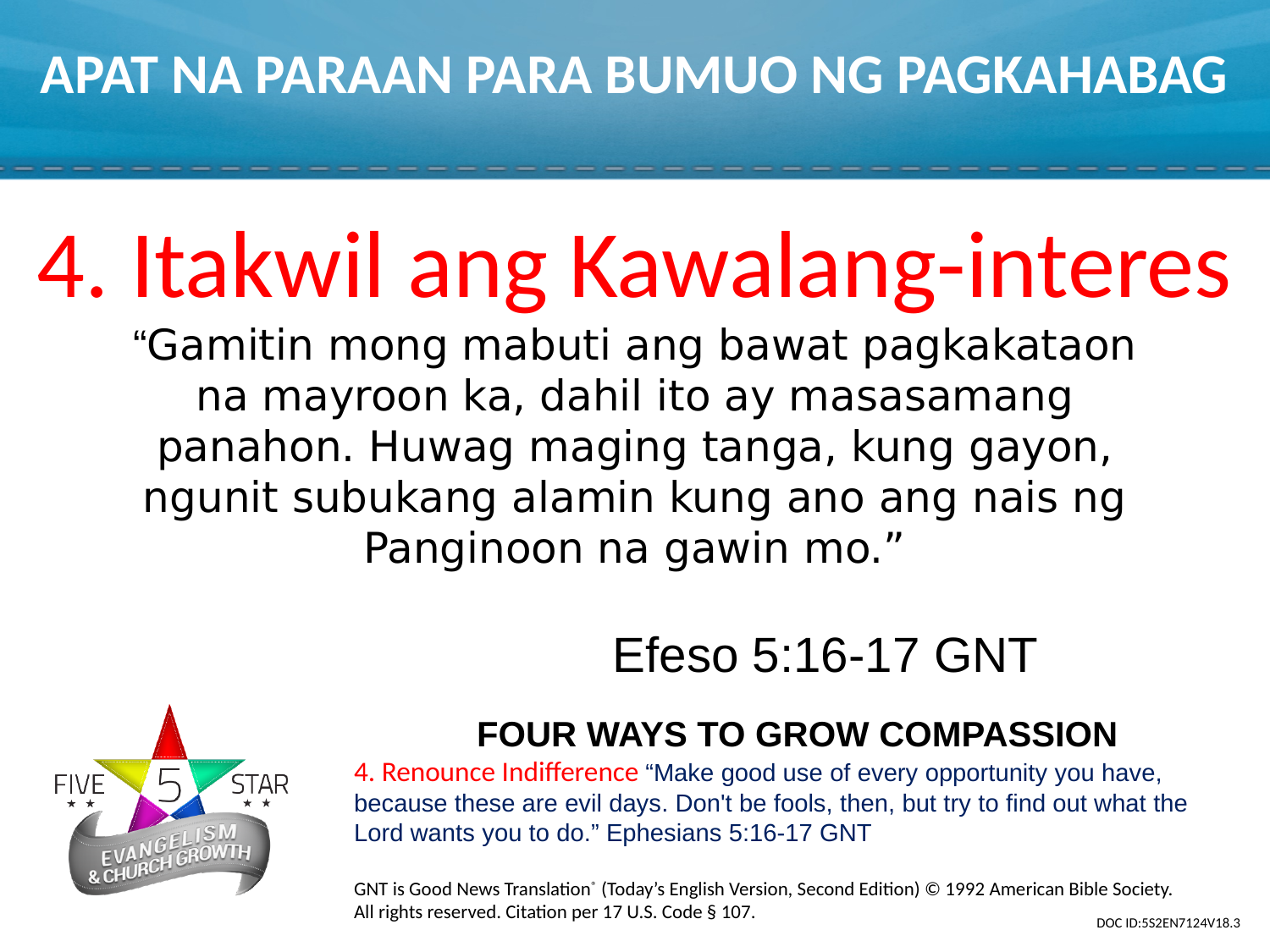

APAT NA PARAAN PARA BUMUO NG PAGKAHABAG
4. Itakwil ang Kawalang-interes
“Gamitin mong mabuti ang bawat pagkakataon na mayroon ka, dahil ito ay masasamang panahon. Huwag maging tanga, kung gayon, ngunit subukang alamin kung ano ang nais ng Panginoon na gawin mo.”
			Efeso 5:16-17 GNT
FOUR WAYS TO GROW COMPASSION
4. Renounce Indifference “Make good use of every opportunity you have, because these are evil days. Don't be fools, then, but try to find out what the Lord wants you to do.” Ephesians 5:16-17 GNT
GNT is Good News Translation® (Today’s English Version, Second Edition) © 1992 American Bible Society. 
All rights reserved. Citation per 17 U.S. Code § 107.

DOC ID:5S2EN7124V18.3